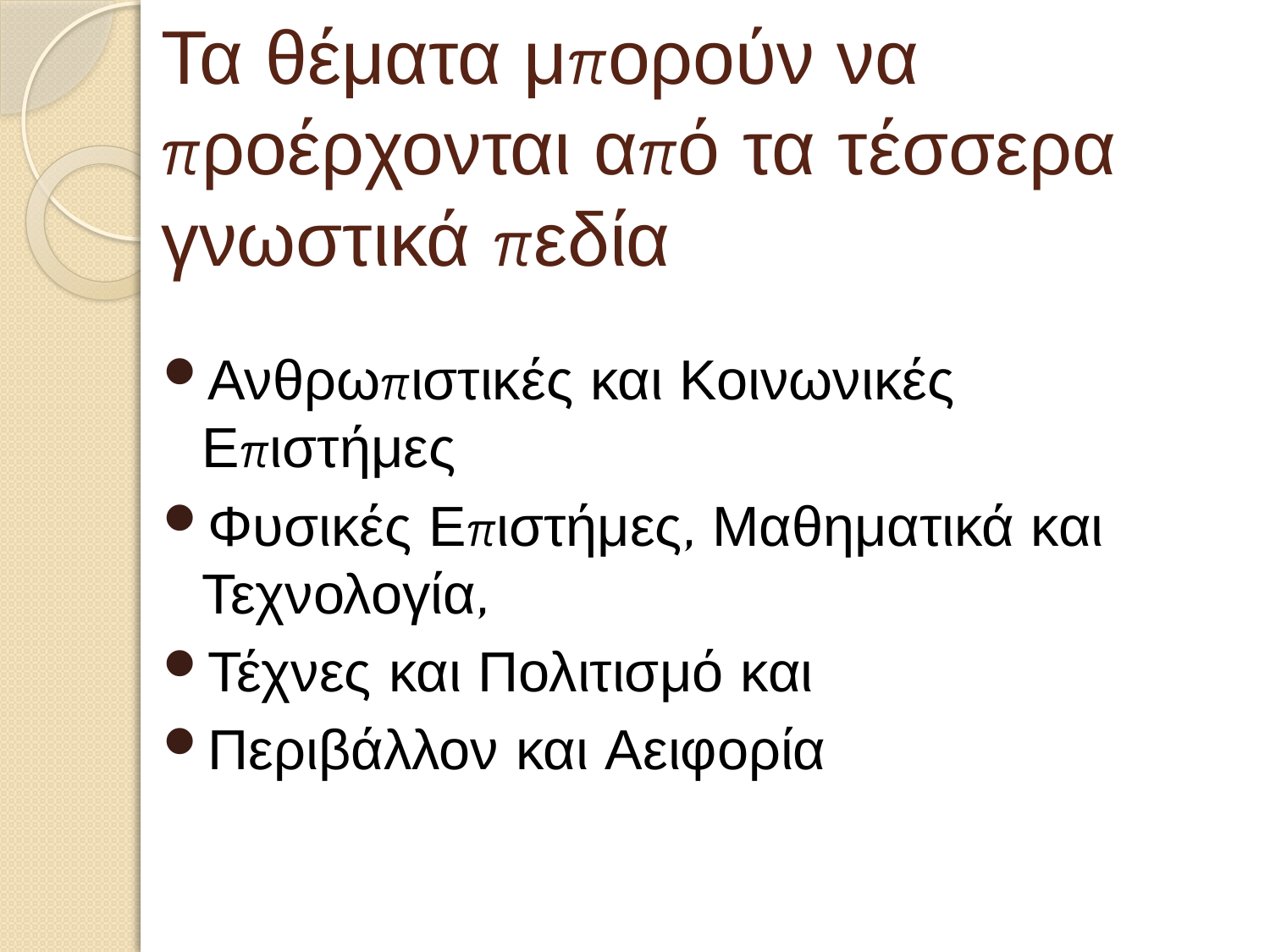

# Τα θέματα μπορούν να προέρχονται από τα τέσσερα γνωστικά πεδία
Ανθρωπιστικές και Κοινωνικές Επιστήμες
Φυσικές Επιστήμες, Μαθηματικά και Τεχνολογία,
Τέχνες και Πολιτισμό και
Περιβάλλον και Αειφορία